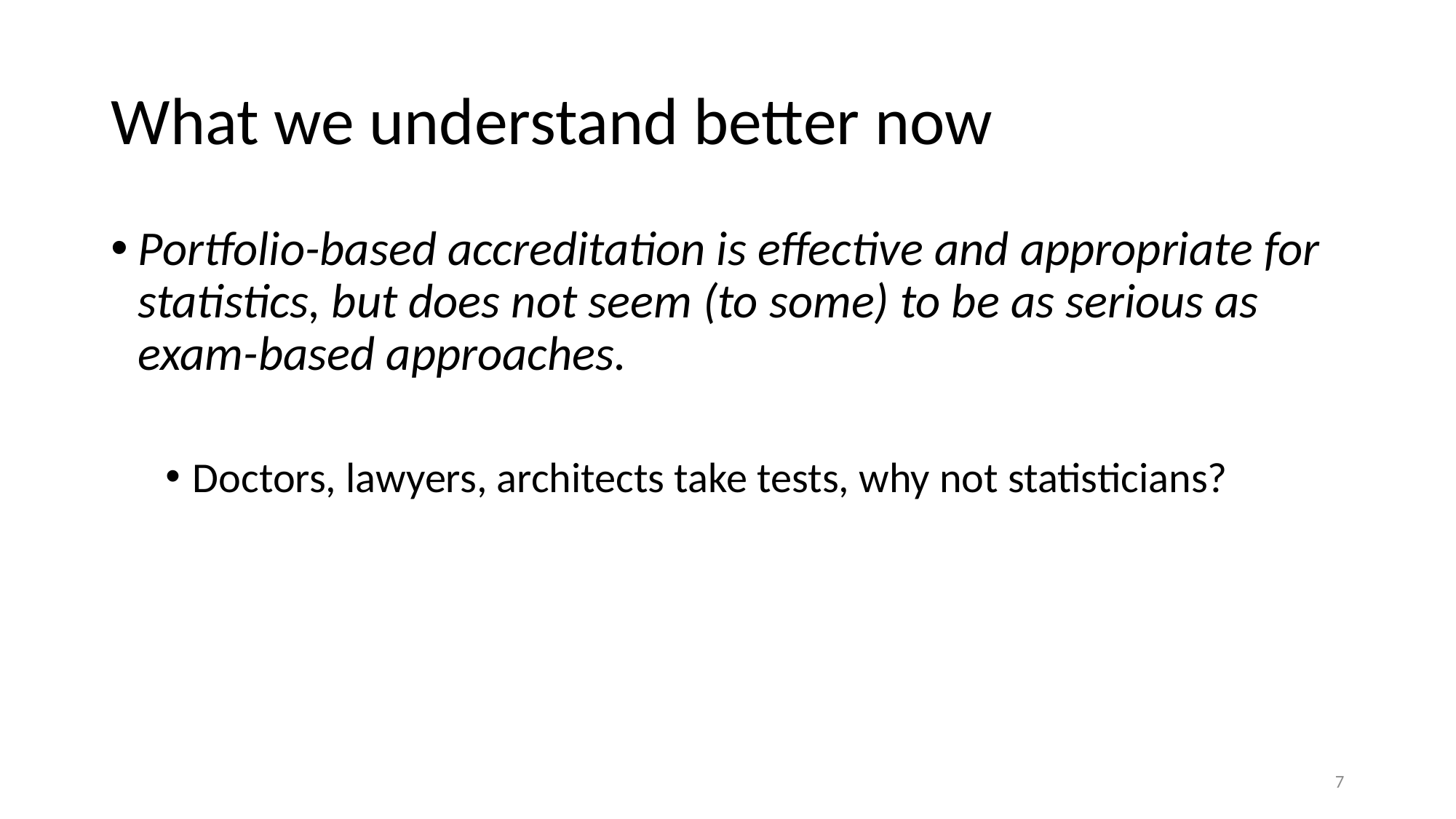

# What we understand better now
Portfolio-based accreditation is effective and appropriate for statistics, but does not seem (to some) to be as serious as exam-based approaches.

Doctors, lawyers, architects take tests, why not statisticians?

7